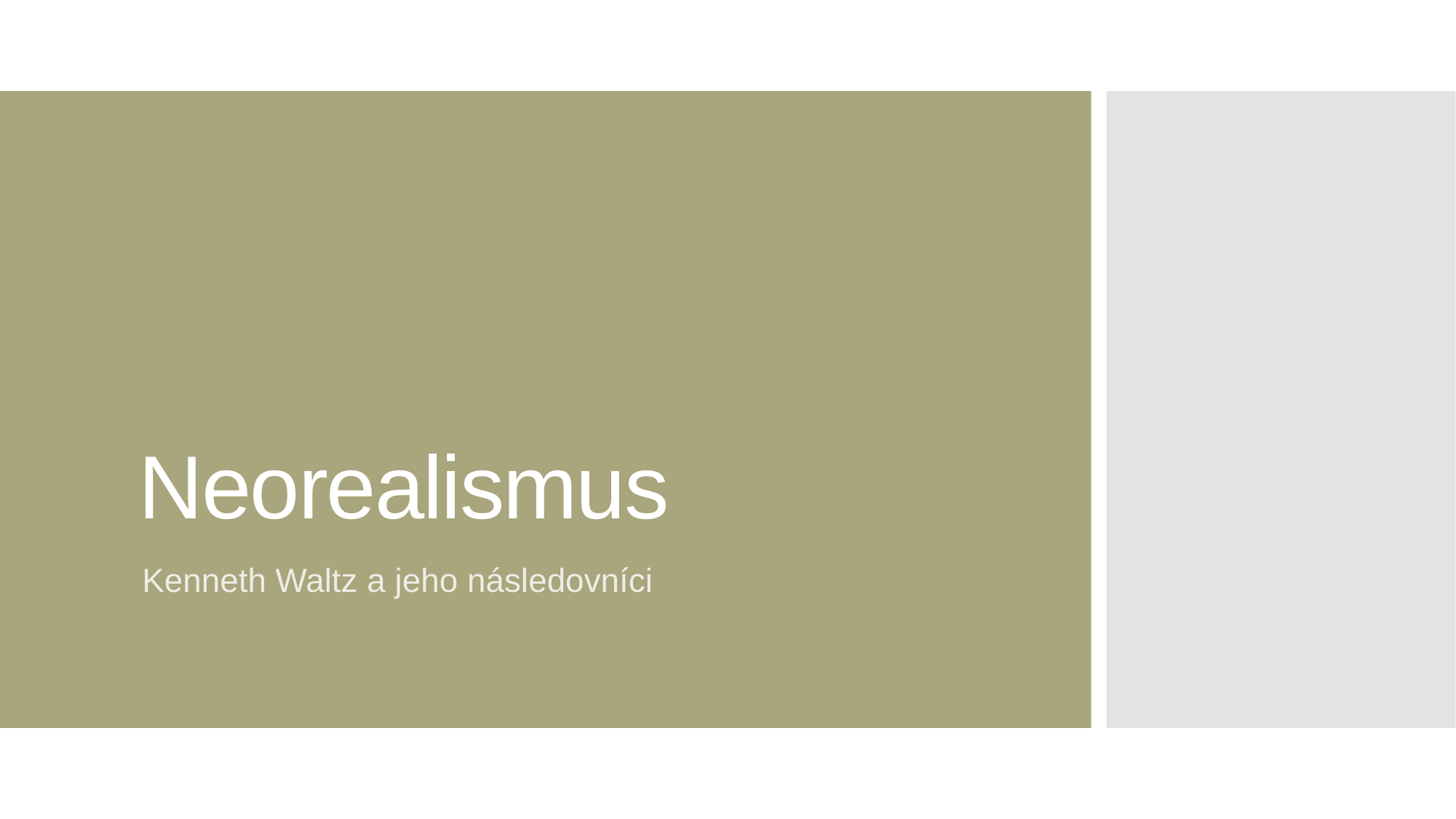

# Neorealismus
Kenneth Waltz a jeho následovníci